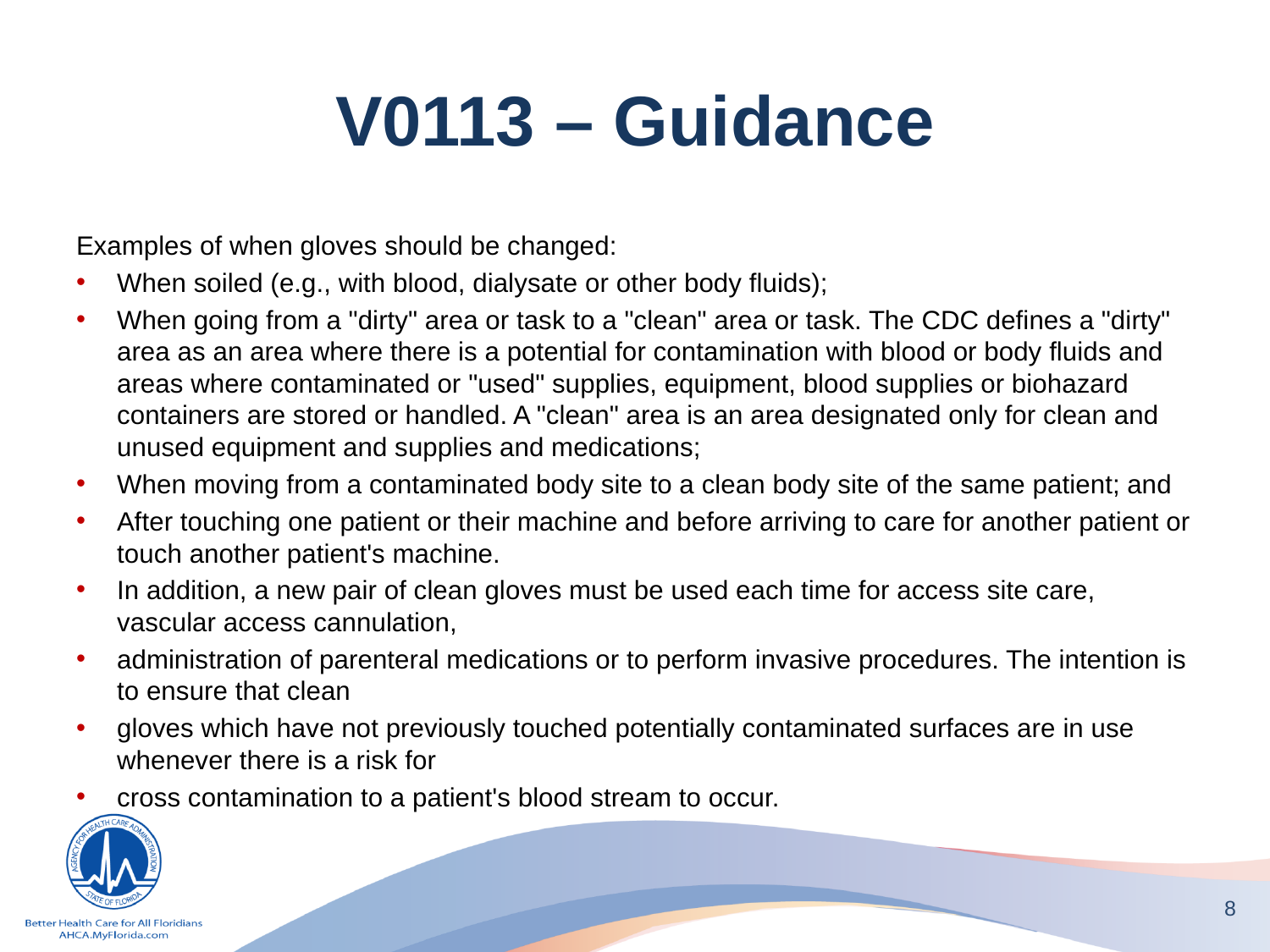

# V0113 – Guidance
Examples of when gloves should be changed:
When soiled (e.g., with blood, dialysate or other body fluids);
When going from a "dirty" area or task to a "clean" area or task. The CDC defines a "dirty" area as an area where there is a potential for contamination with blood or body fluids and areas where contaminated or "used" supplies, equipment, blood supplies or biohazard containers are stored or handled. A "clean" area is an area designated only for clean and unused equipment and supplies and medications;
When moving from a contaminated body site to a clean body site of the same patient; and
After touching one patient or their machine and before arriving to care for another patient or touch another patient's machine.
In addition, a new pair of clean gloves must be used each time for access site care, vascular access cannulation,
administration of parenteral medications or to perform invasive procedures. The intention is to ensure that clean
gloves which have not previously touched potentially contaminated surfaces are in use whenever there is a risk for
cross contamination to a patient's blood stream to occur.
8